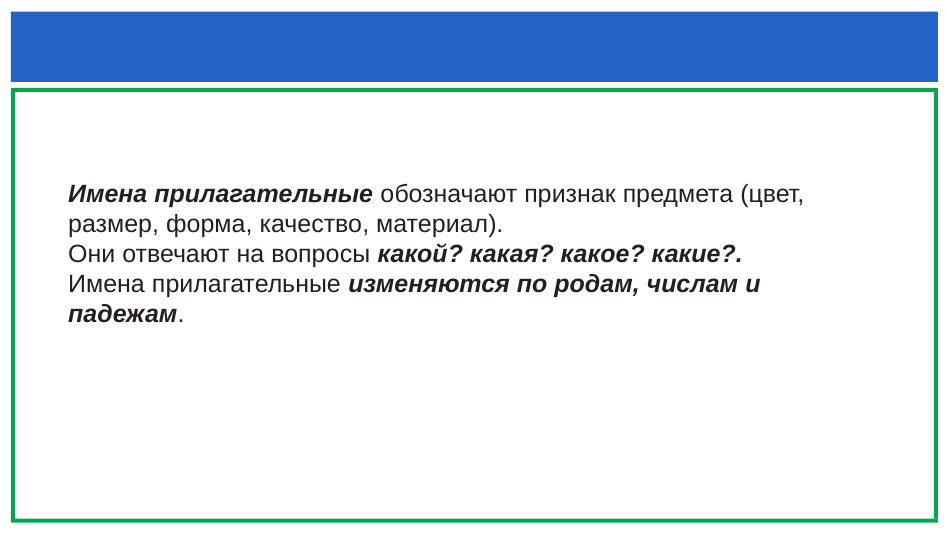

#
Имена прилагательные обозначают признак предмета (цвет, размер, форма, качество, материал).
Они отвечают на вопросы какой? какая? какое? какие?.
Имена прилагательные изменяются по родам, числам и падежам.